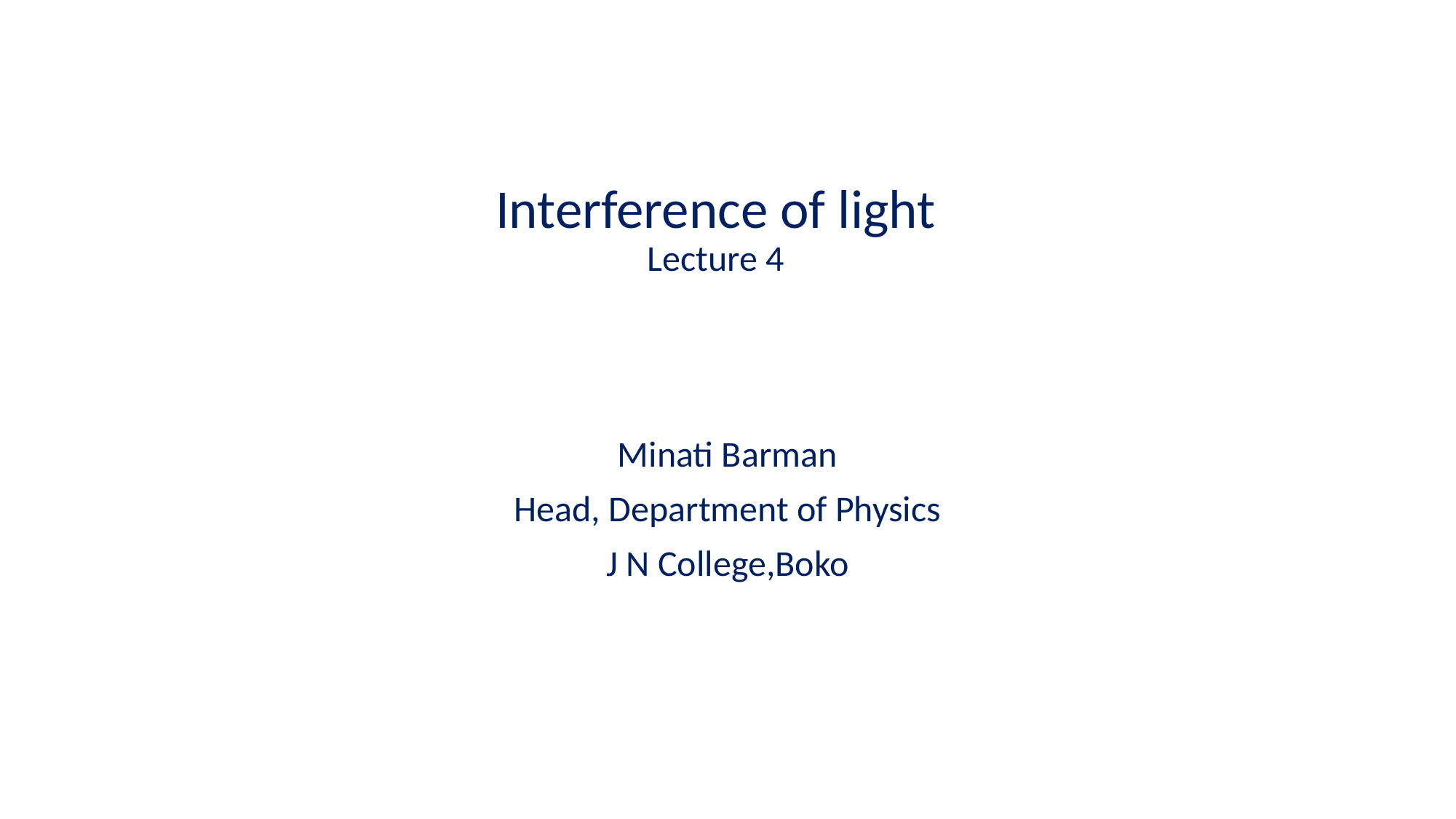

# Interference of light Lecture 4
Minati Barman
Head, Department of Physics
J N College,Boko